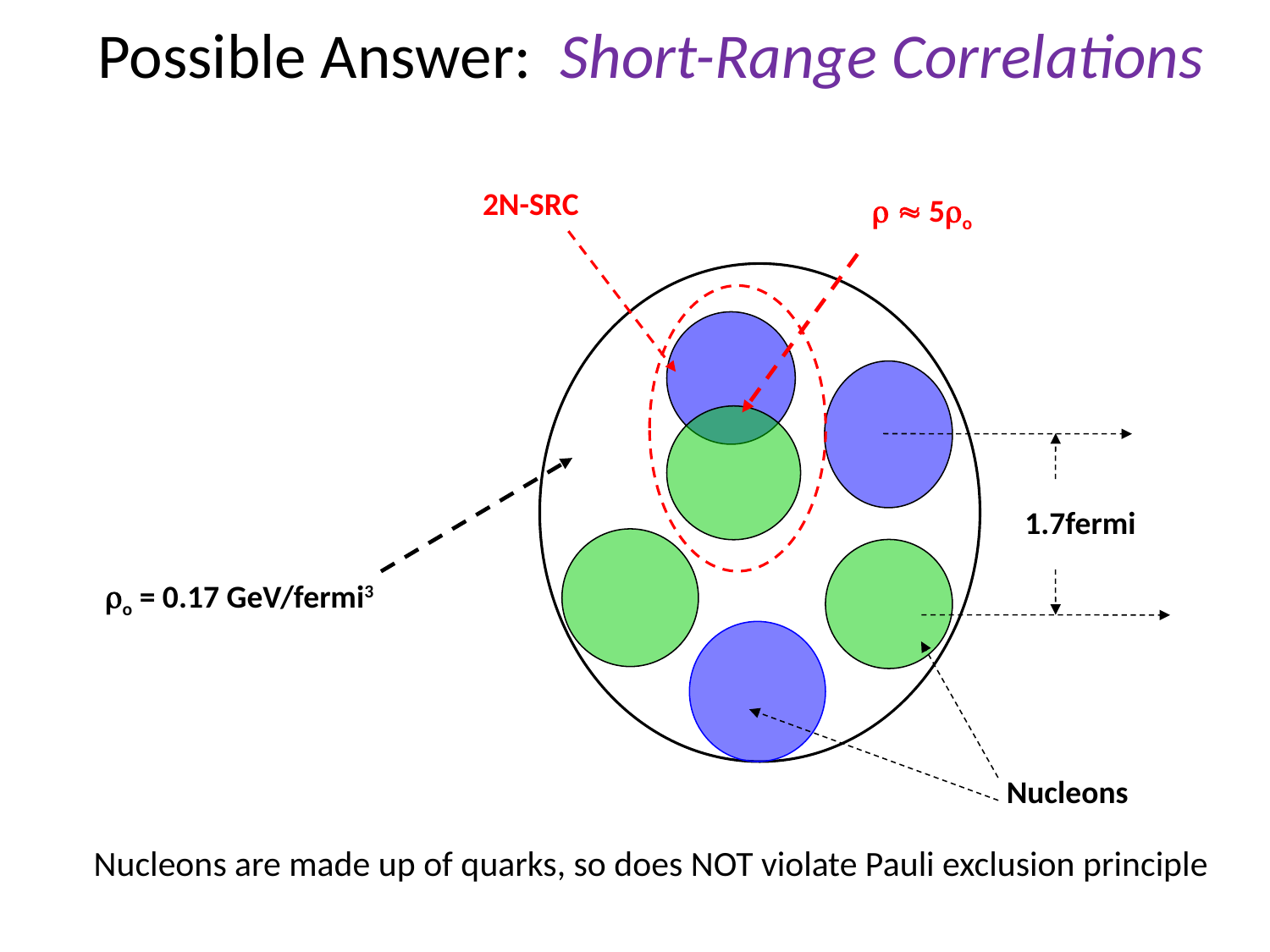

# Possible Answer:  Short-Range Correlations

2N-SRC
ρ ≈ 5ρo

1.7fermi

ρo = 0.17 GeV/fermi3

Nucleons
Nucleons are made up of quarks, so does NOT violate Pauli exclusion principle